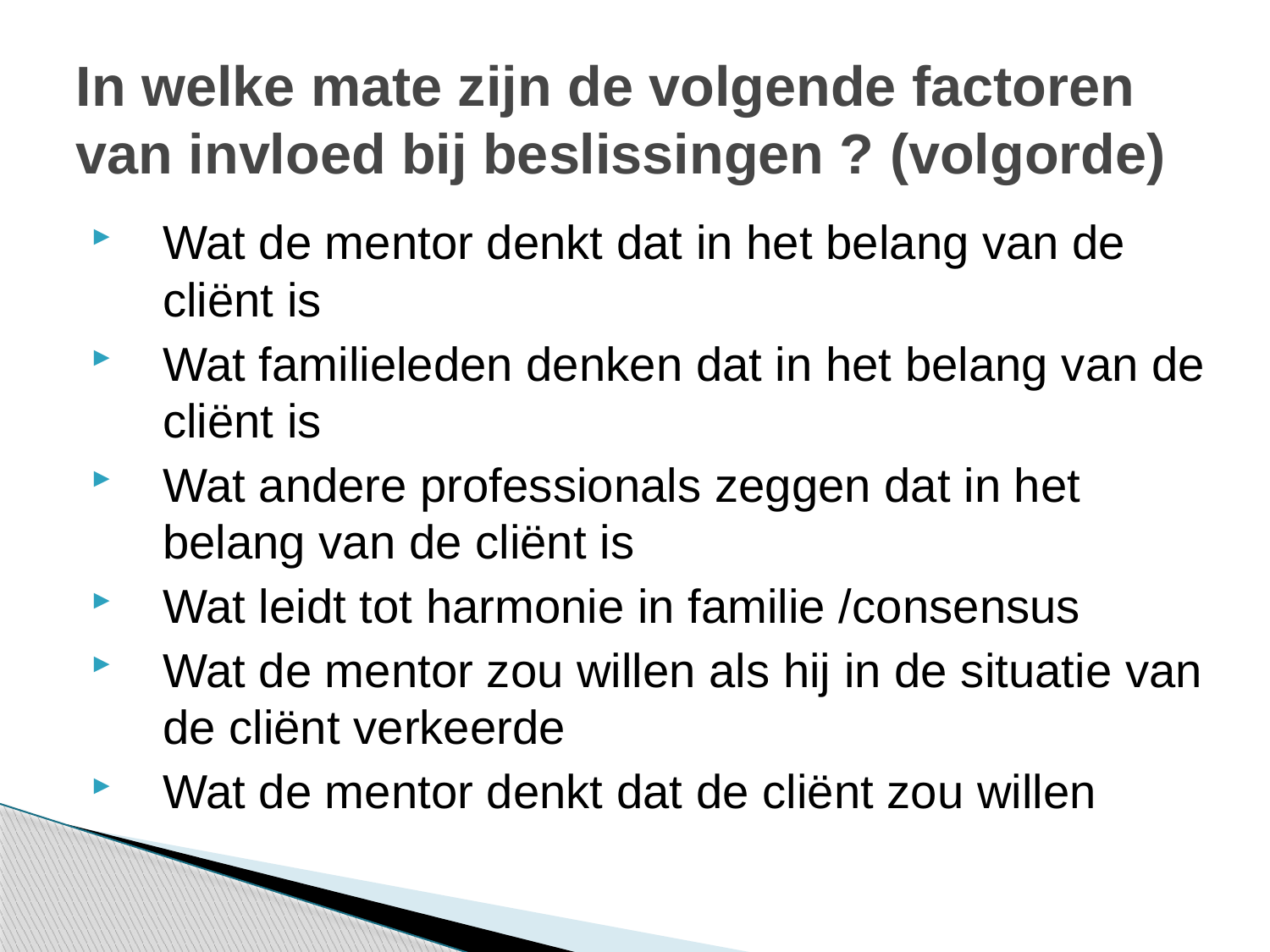

# In welke mate zijn de volgende factoren van invloed bij beslissingen ? (volgorde)
Wat de mentor denkt dat in het belang van de cliënt is
Wat familieleden denken dat in het belang van de cliënt is
Wat andere professionals zeggen dat in het belang van de cliënt is
Wat leidt tot harmonie in familie /consensus
Wat de mentor zou willen als hij in de situatie van de cliënt verkeerde
Wat de mentor denkt dat de cliënt zou willen